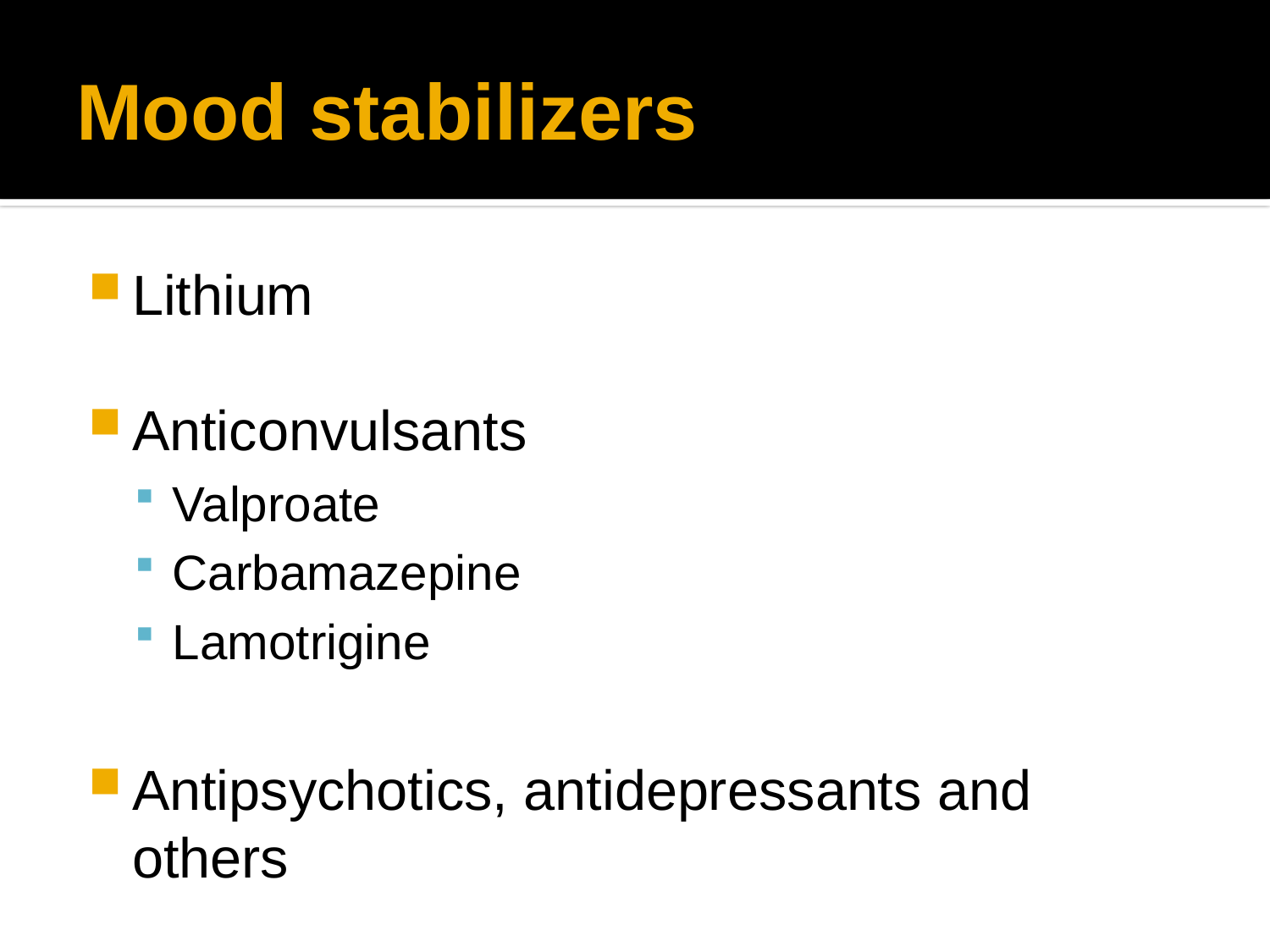

# Mood stabilizers
Lithium

Anticonvulsants
Valproate
Carbamazepine
Lamotrigine

Antipsychotics, antidepressants and others